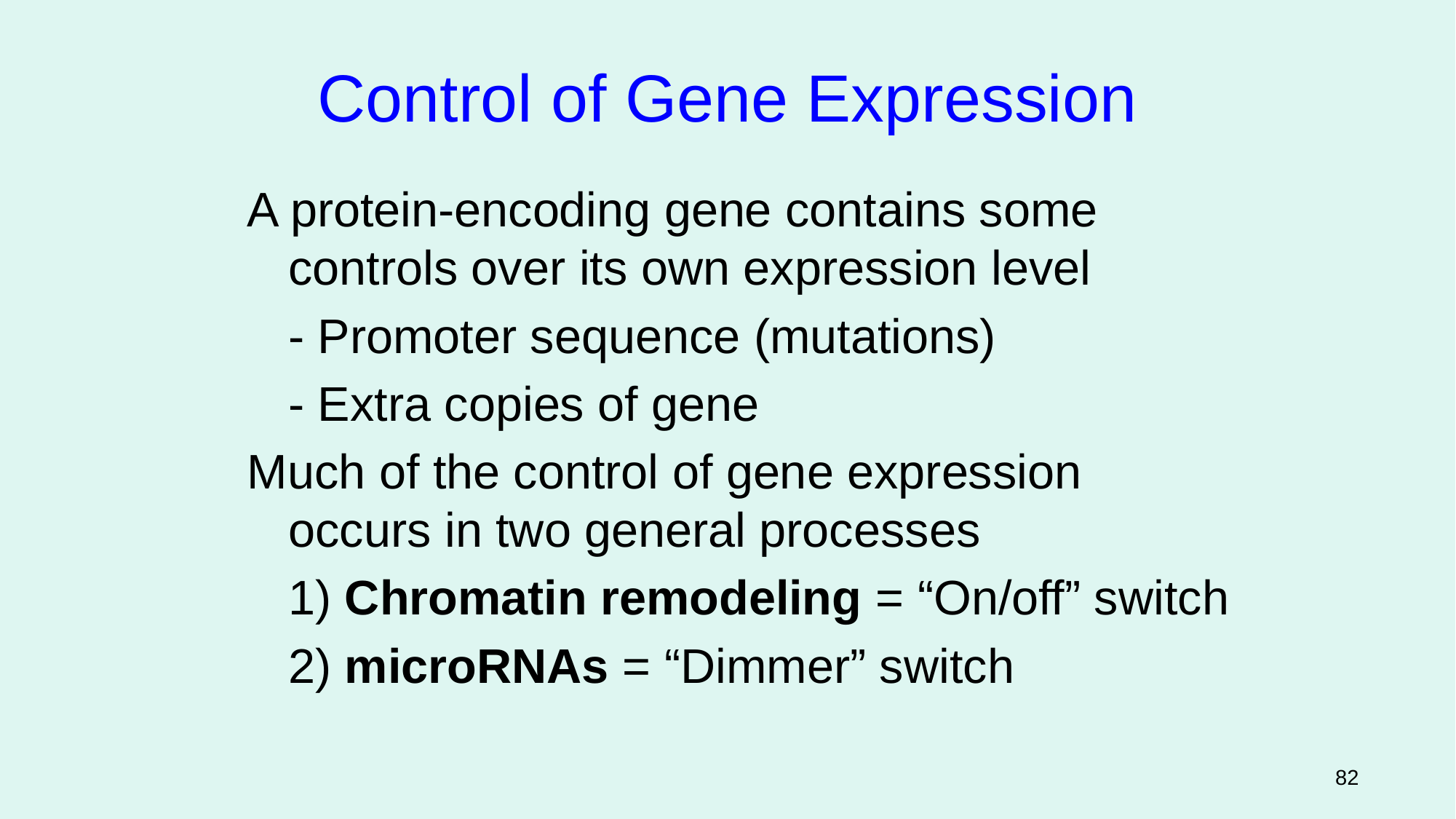

Control of Gene Expression
A protein-encoding gene contains some controls over its own expression level
	- Promoter sequence (mutations)
	- Extra copies of gene
Much of the control of gene expression occurs in two general processes
	1) Chromatin remodeling = “On/off” switch
	2) microRNAs = “Dimmer” switch